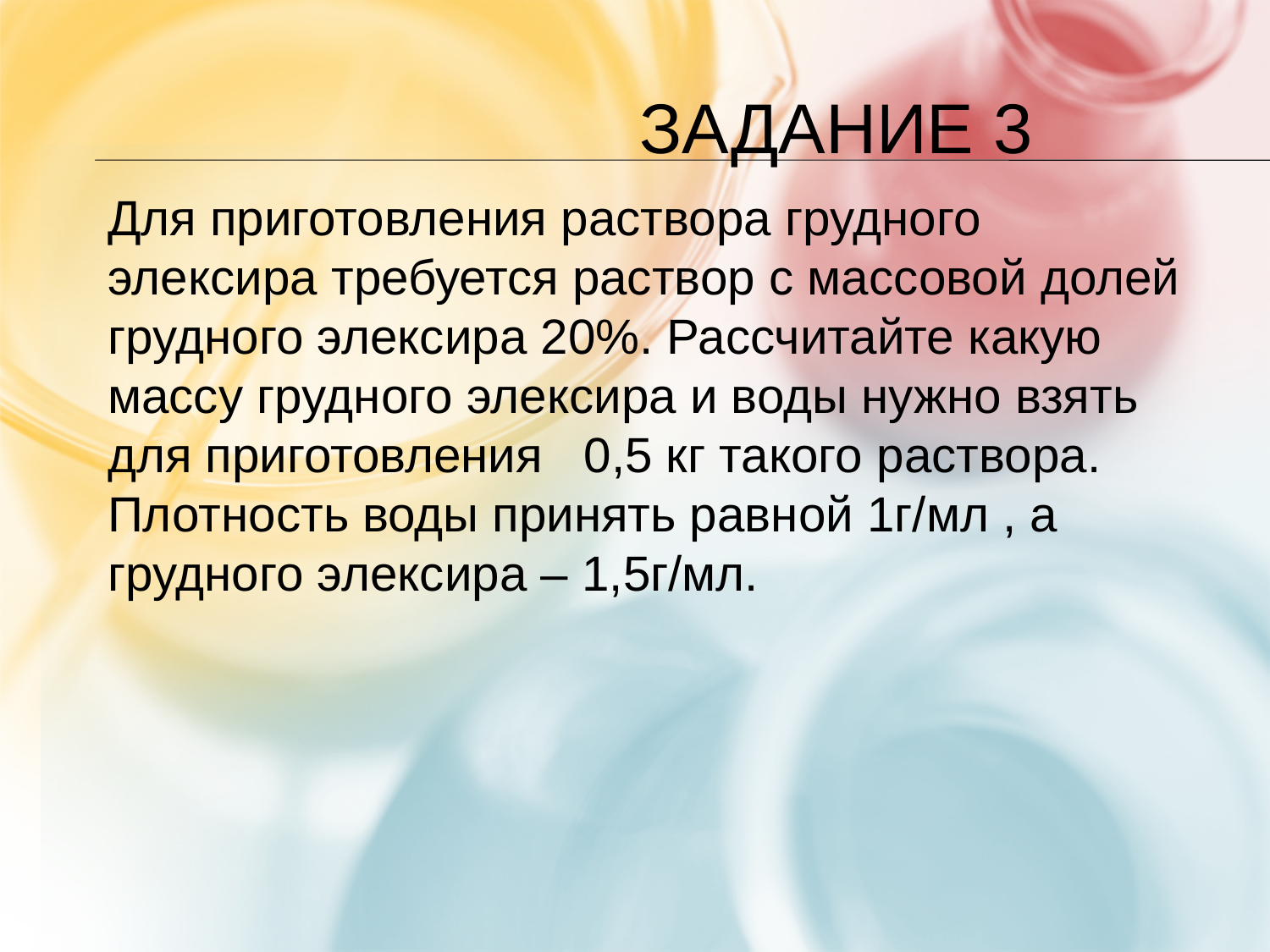

# Задание 3
Для приготовления раствора грудного элексира требуется раствор с массовой долей грудного элексира 20%. Рассчитайте какую массу грудного элексира и воды нужно взять для приготовления   0,5 кг такого раствора. Плотность воды принять равной 1г/мл , а грудного элексира – 1,5г/мл.